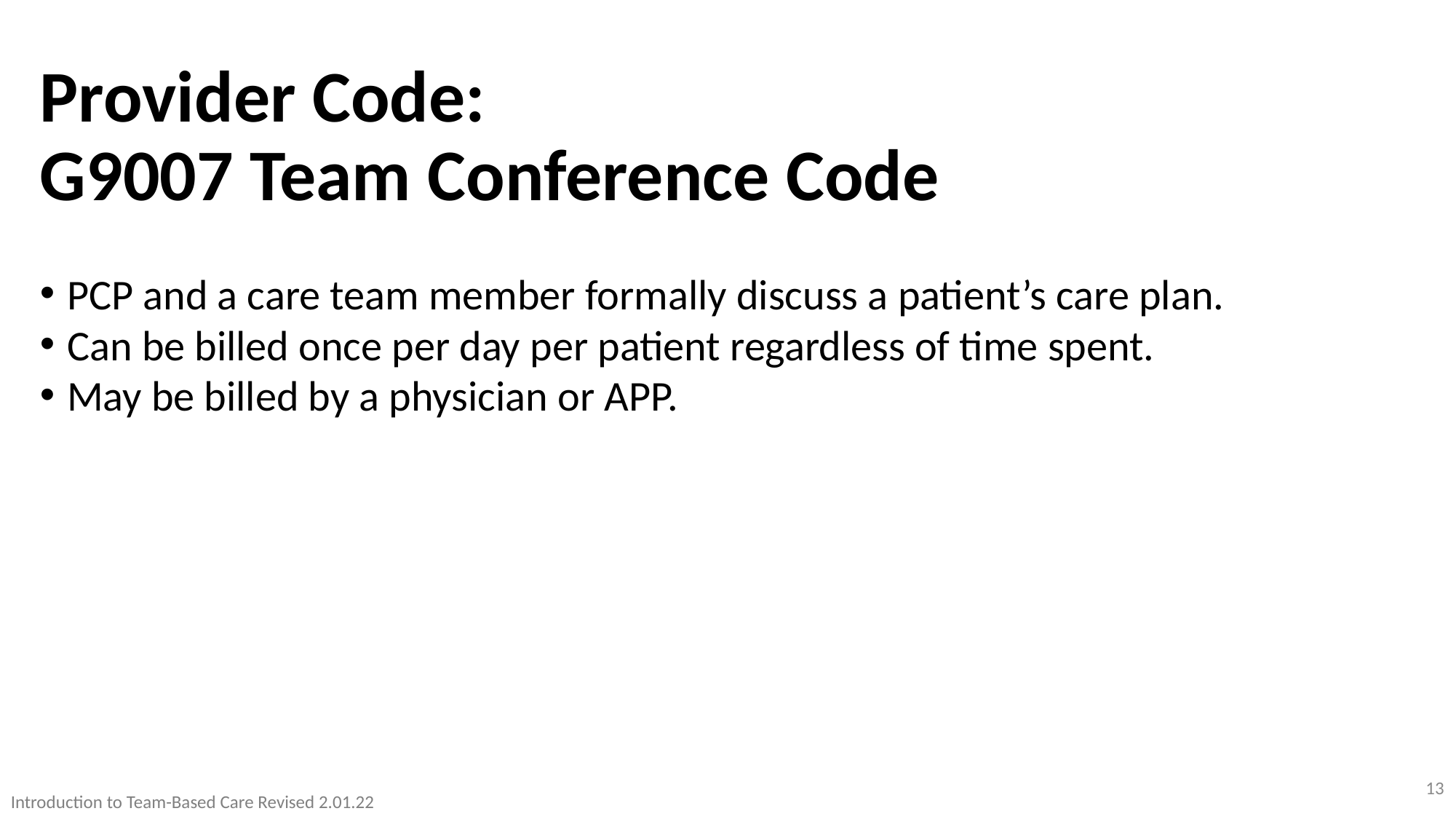

# Provider Code: G9007 Team Conference Code
PCP and a care team member formally discuss a patient’s care plan.
Can be billed once per day per patient regardless of time spent.
May be billed by a physician or APP.

13
Introduction to Team-Based Care Revised 2.01.22